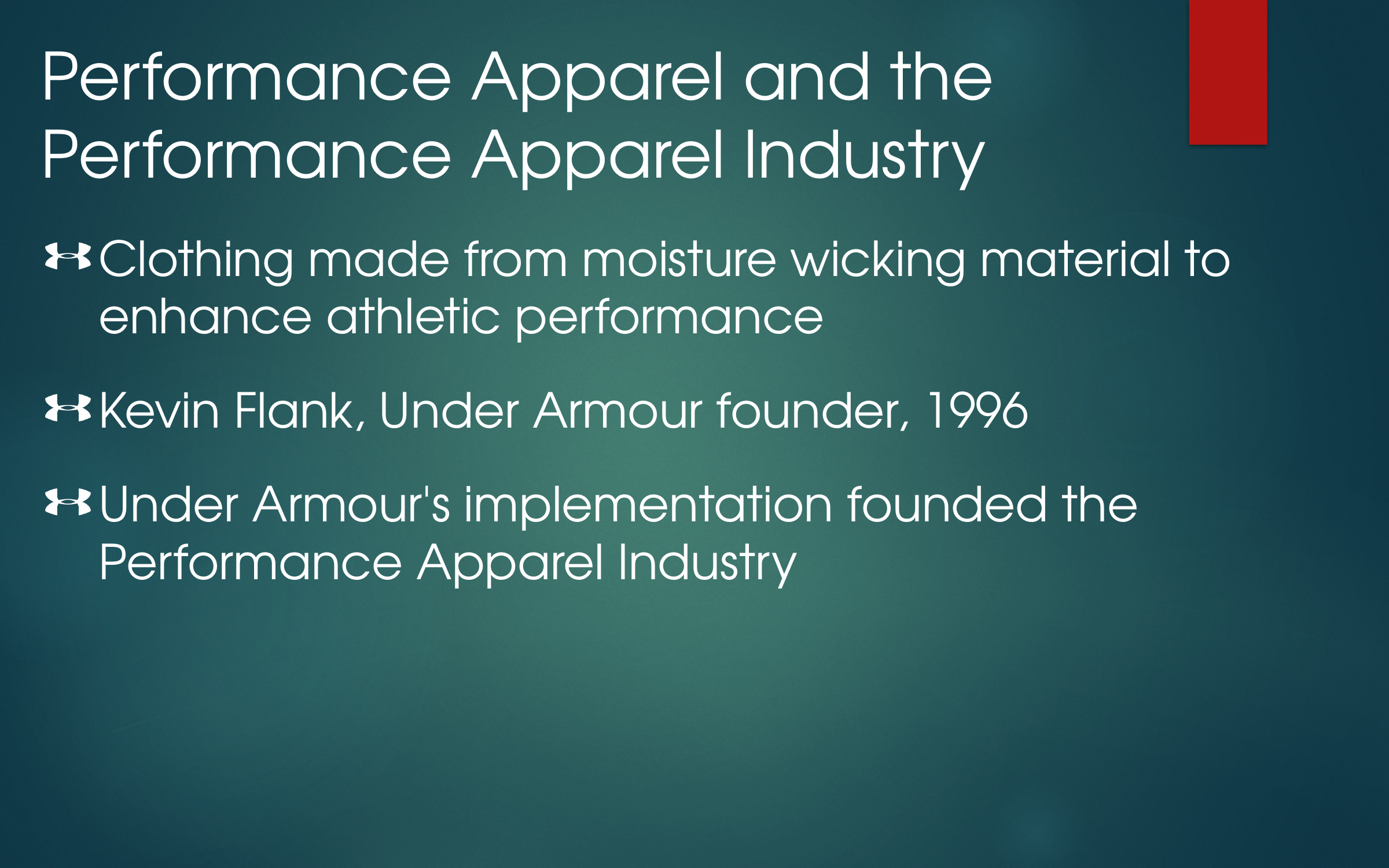

# Performance Apparel and the Performance Apparel Industry
Clothing made from moisture wicking material to enhance athletic performance
Kevin Flank, Under Armour founder, 1996
Under Armour's implementation founded the Performance Apparel Industry